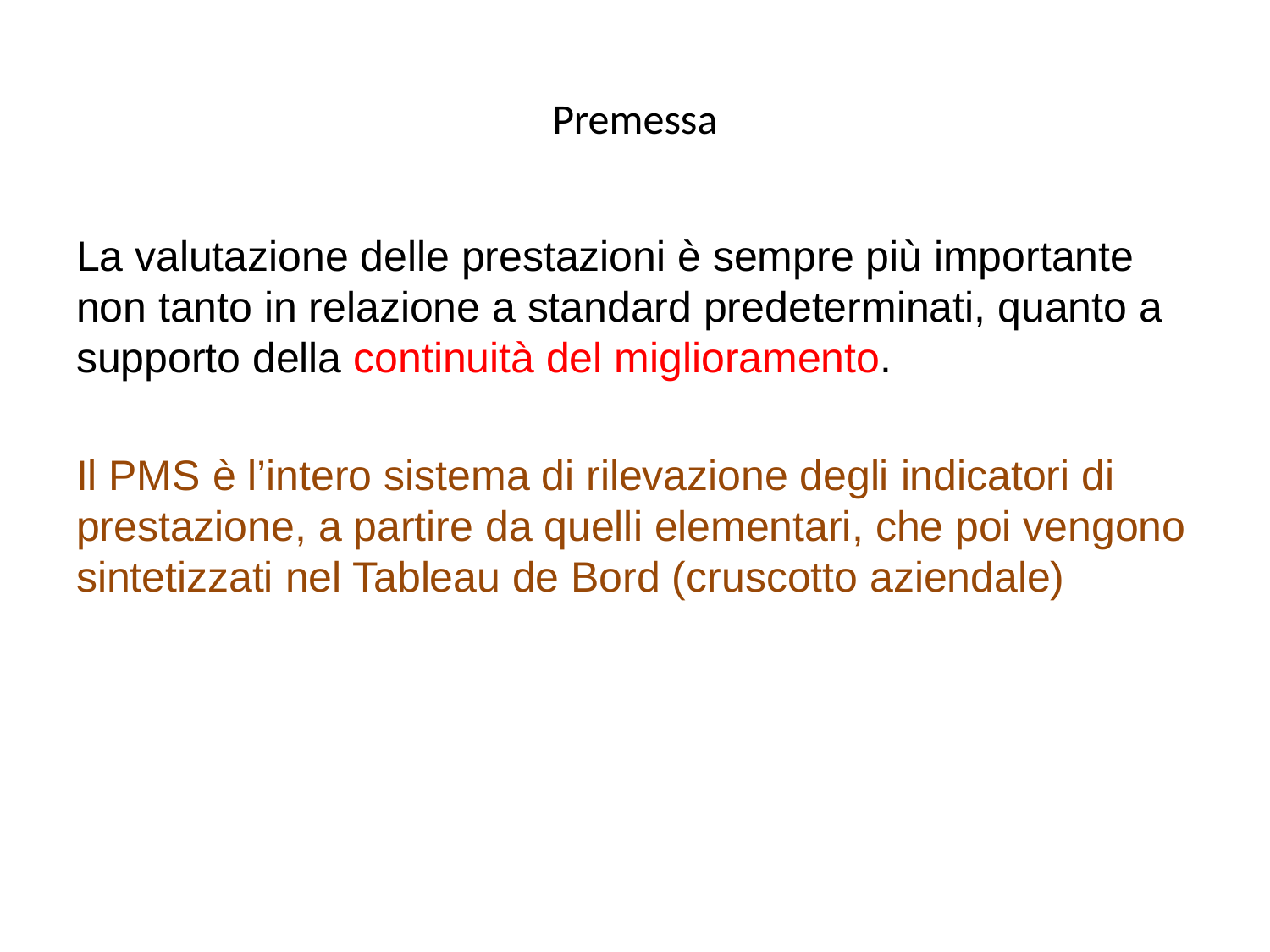

# Premessa
La valutazione delle prestazioni è sempre più importante non tanto in relazione a standard predeterminati, quanto a supporto della continuità del miglioramento.

Il PMS è l’intero sistema di rilevazione degli indicatori di prestazione, a partire da quelli elementari, che poi vengono sintetizzati nel Tableau de Bord (cruscotto aziendale)